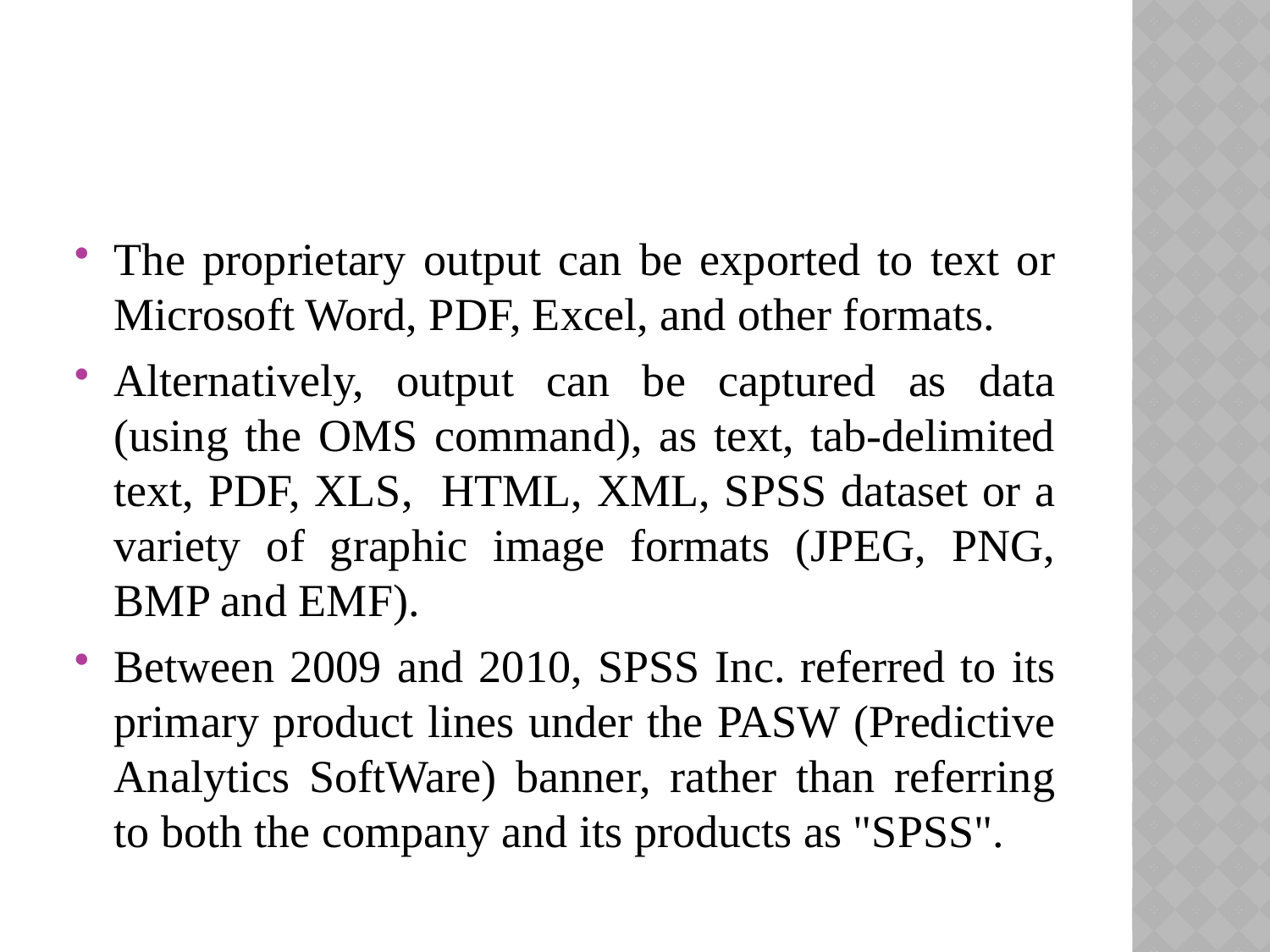

#
The proprietary output can be exported to text or Microsoft Word, PDF, Excel, and other formats.
Alternatively, output can be captured as data (using the OMS command), as text, tab-delimited text, PDF, XLS,  HTML, XML, SPSS dataset or a variety of graphic image formats (JPEG, PNG, BMP and EMF).
Between 2009 and 2010, SPSS Inc. referred to its primary product lines under the PASW (Predictive Analytics SoftWare) banner, rather than referring to both the company and its products as "SPSS".